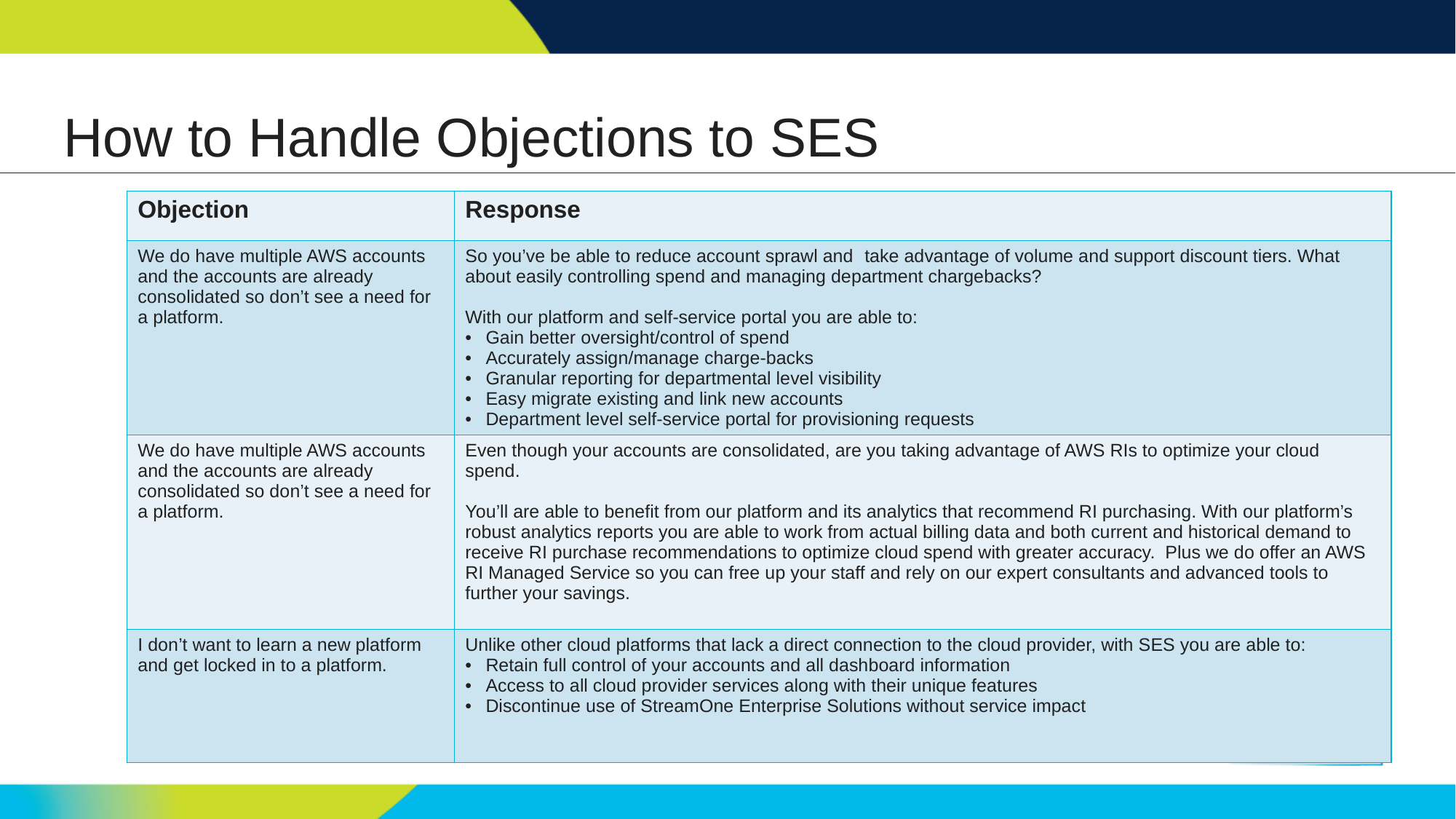

# How to Handle Objections to SES
| Objection | Response |
| --- | --- |
| We do have multiple AWS accounts and the accounts are already consolidated so don’t see a need for a platform. | So you’ve be able to reduce account sprawl and take advantage of volume and support discount tiers. What about easily controlling spend and managing department chargebacks? With our platform and self-service portal you are able to: Gain better oversight/control of spend Accurately assign/manage charge-backs Granular reporting for departmental level visibility Easy migrate existing and link new accounts Department level self-service portal for provisioning requests |
| We do have multiple AWS accounts and the accounts are already consolidated so don’t see a need for a platform. | Even though your accounts are consolidated, are you taking advantage of AWS RIs to optimize your cloud spend. You’ll are able to benefit from our platform and its analytics that recommend RI purchasing. With our platform’s robust analytics reports you are able to work from actual billing data and both current and historical demand to receive RI purchase recommendations to optimize cloud spend with greater accuracy. Plus we do offer an AWS RI Managed Service so you can free up your staff and rely on our expert consultants and advanced tools to further your savings. |
| I don’t want to learn a new platform and get locked in to a platform. | Unlike other cloud platforms that lack a direct connection to the cloud provider, with SES you are able to: Retain full control of your accounts and all dashboard information Access to all cloud provider services along with their unique features Discontinue use of StreamOne Enterprise Solutions without service impact |